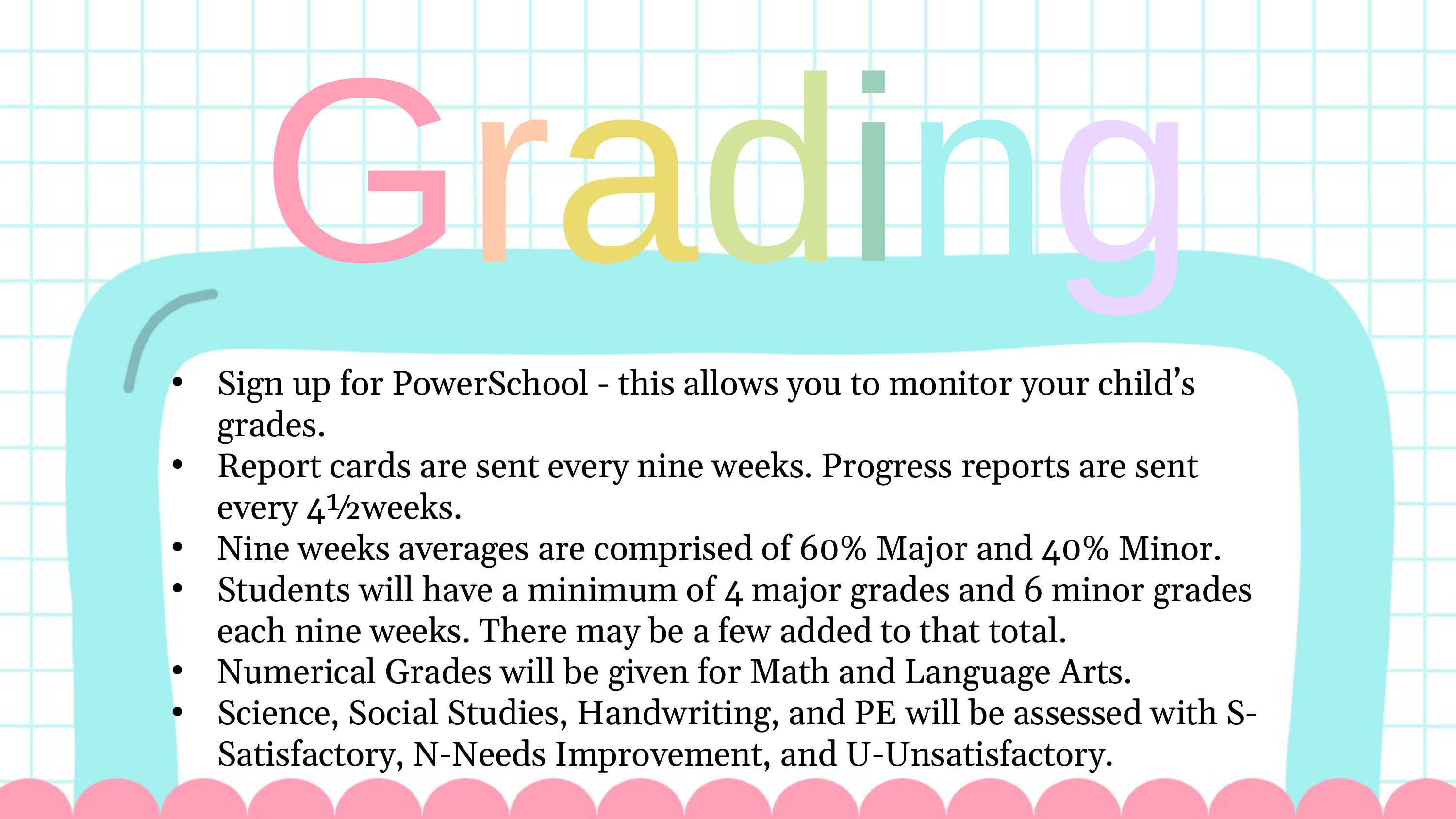

Grading
Sign up for PowerSchool - this allows you to monitor your child’s grades. ​
Report cards are sent every nine weeks. Progress reports are sent every 4½weeks.​
Nine weeks averages are comprised of 60% Major and 40% Minor. ​
Students will have a minimum of 4 major grades and 6 minor grades each nine weeks. There may be a few added to that total.​
Numerical Grades will be given for Math and Language Arts.​
Science, Social Studies, Handwriting, and PE will be assessed with S-Satisfactory, N-Needs Improvement, and U-Unsatisfactory.​